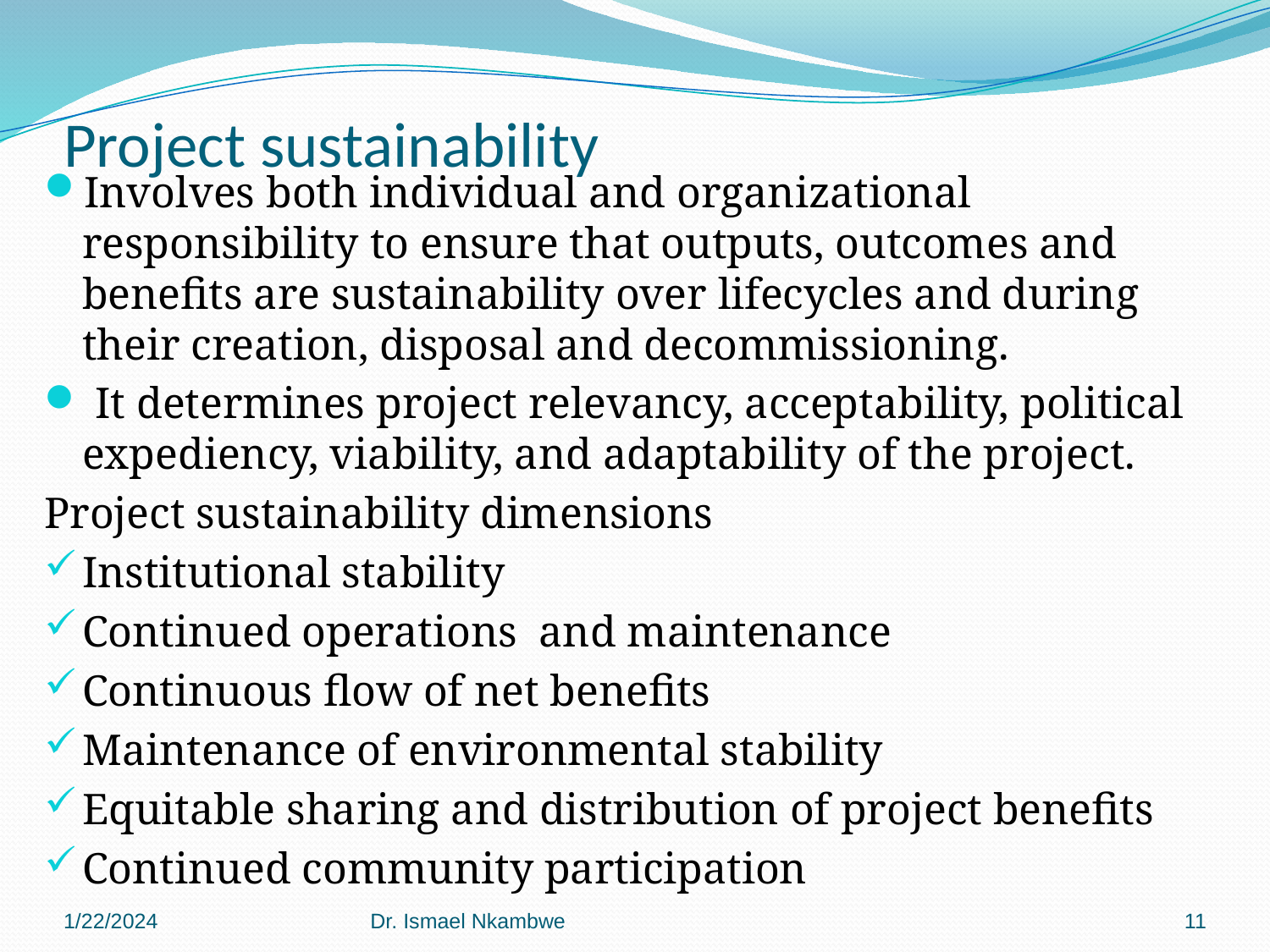

# Project sustainability
Involves both individual and organizational responsibility to ensure that outputs, outcomes and benefits are sustainability over lifecycles and during their creation, disposal and decommissioning.
 It determines project relevancy, acceptability, political expediency, viability, and adaptability of the project.
Project sustainability dimensions
Institutional stability
Continued operations  and maintenance
Continuous flow of net benefits
Maintenance of environmental stability
Equitable sharing and distribution of project benefits
Continued community participation

1/22/2024
Dr. Ismael Nkambwe
11